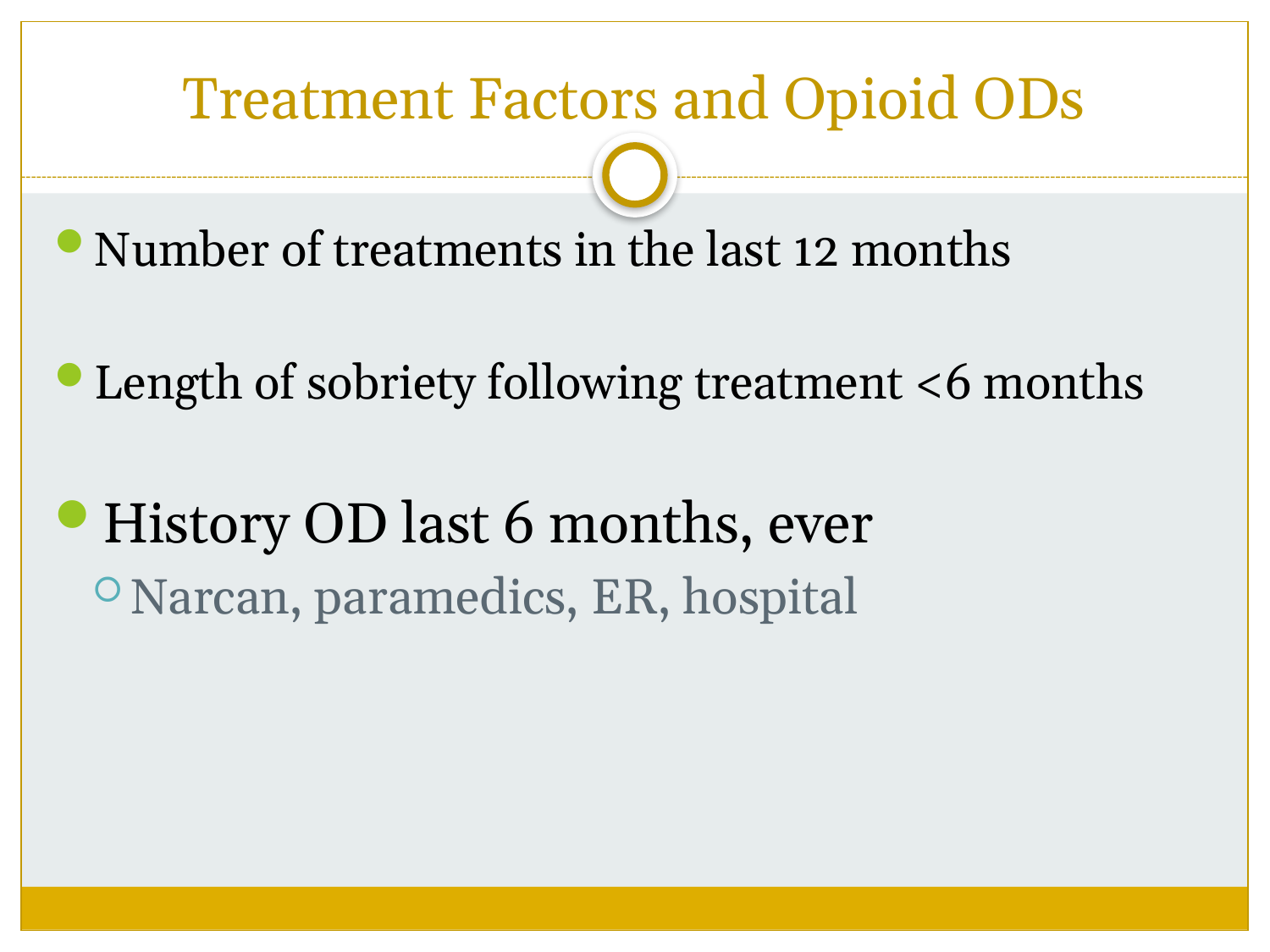

# Treatment Factors and Opioid ODs
Number of treatments in the last 12 months

Length of sobriety following treatment <6 months

History OD last 6 months, ever
Narcan, paramedics, ER, hospital